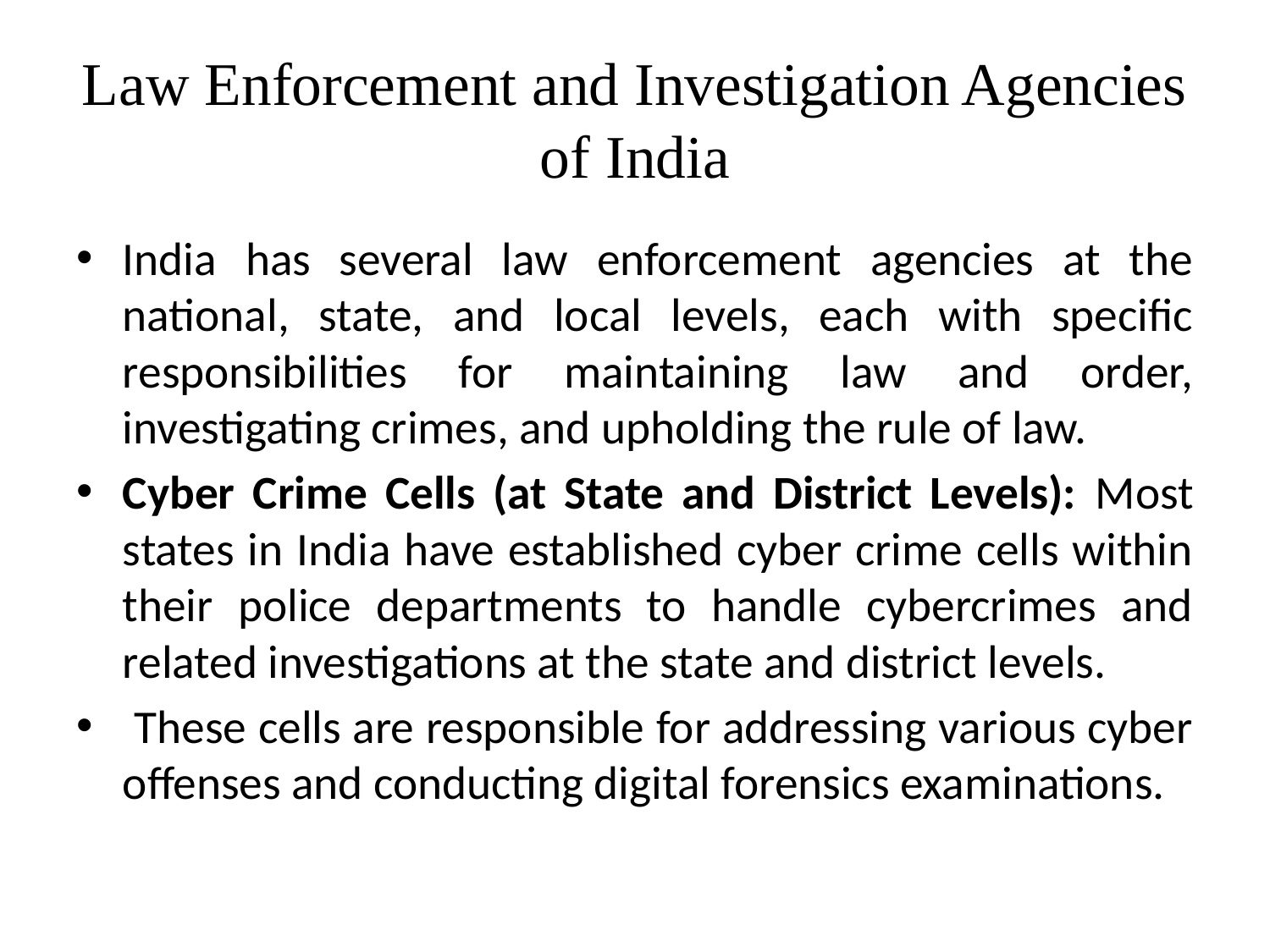

# Law Enforcement and Investigation Agencies of India
India has several law enforcement agencies at the national, state, and local levels, each with specific responsibilities for maintaining law and order, investigating crimes, and upholding the rule of law.
Cyber Crime Cells (at State and District Levels): Most states in India have established cyber crime cells within their police departments to handle cybercrimes and related investigations at the state and district levels.
 These cells are responsible for addressing various cyber offenses and conducting digital forensics examinations.